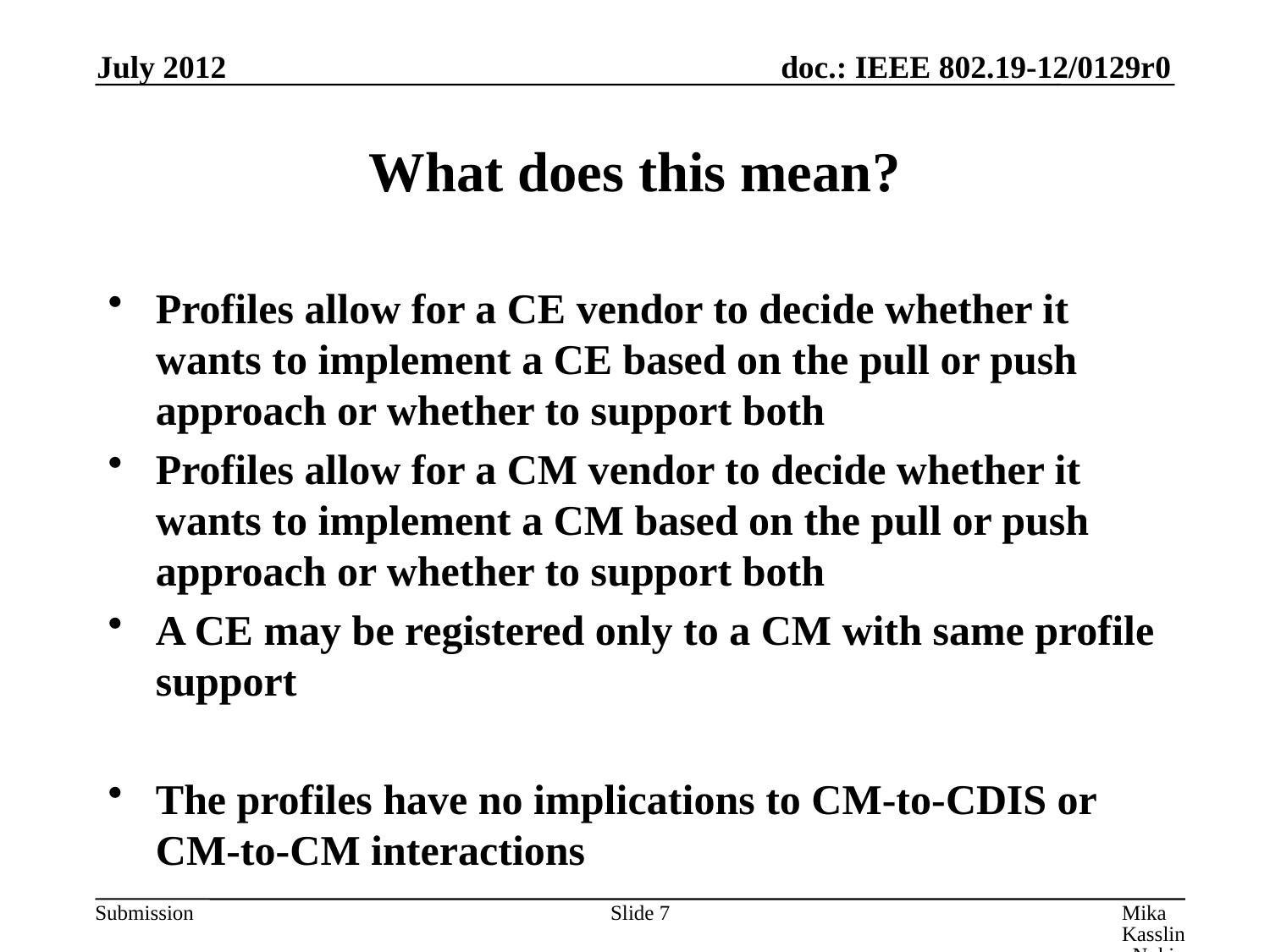

July 2012
# What does this mean?
Profiles allow for a CE vendor to decide whether it wants to implement a CE based on the pull or push approach or whether to support both
Profiles allow for a CM vendor to decide whether it wants to implement a CM based on the pull or push approach or whether to support both
A CE may be registered only to a CM with same profile support

The profiles have no implications to CM-to-CDIS or CM-to-CM interactions
Slide 7
Mika Kasslin, Nokia